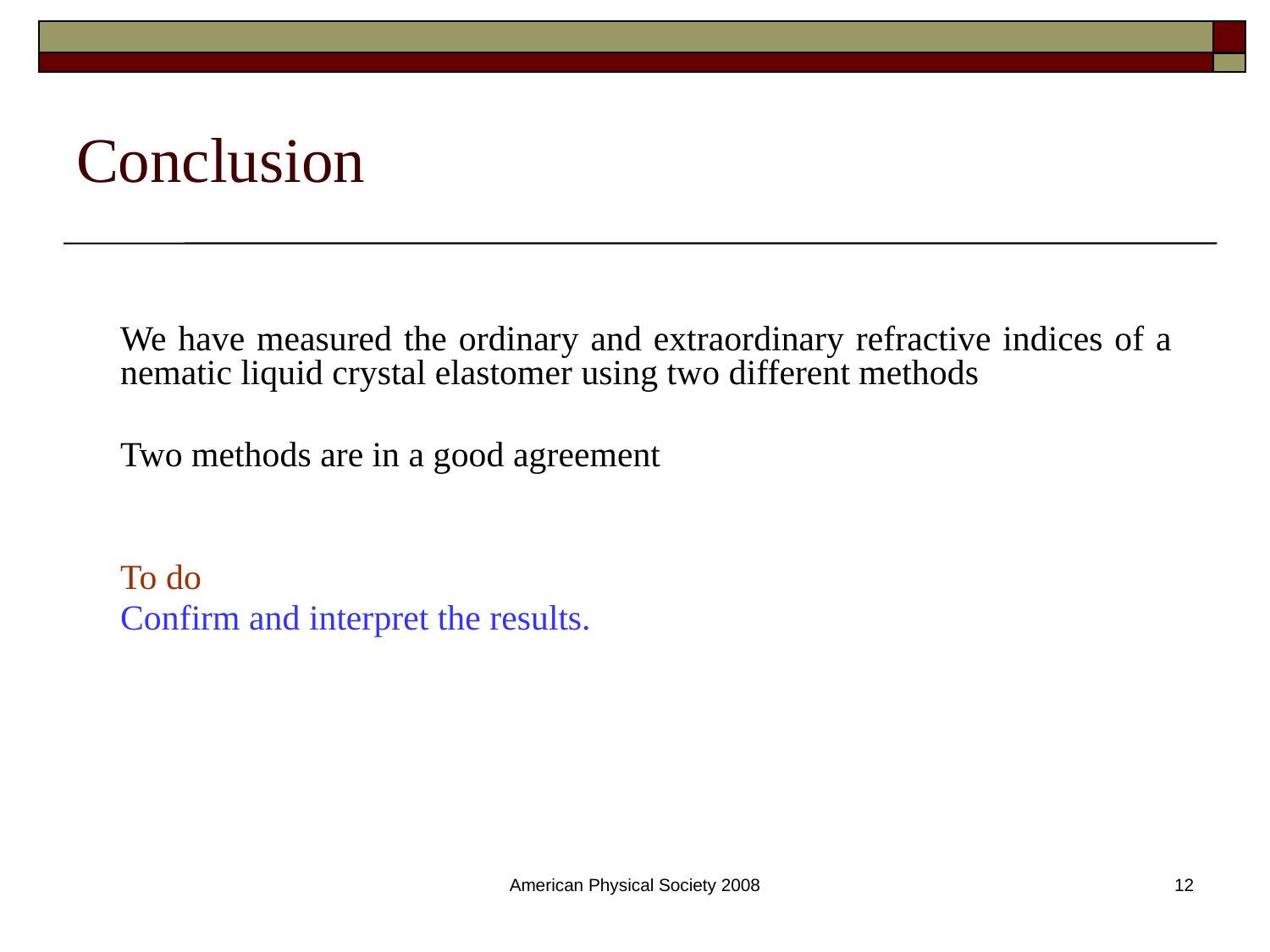

# Conclusion
	We have measured the ordinary and extraordinary refractive indices of a nematic liquid crystal elastomer using two different methods

	Two methods are in a good agreement

	To do
	Confirm and interpret the results.
American Physical Society 2008
12